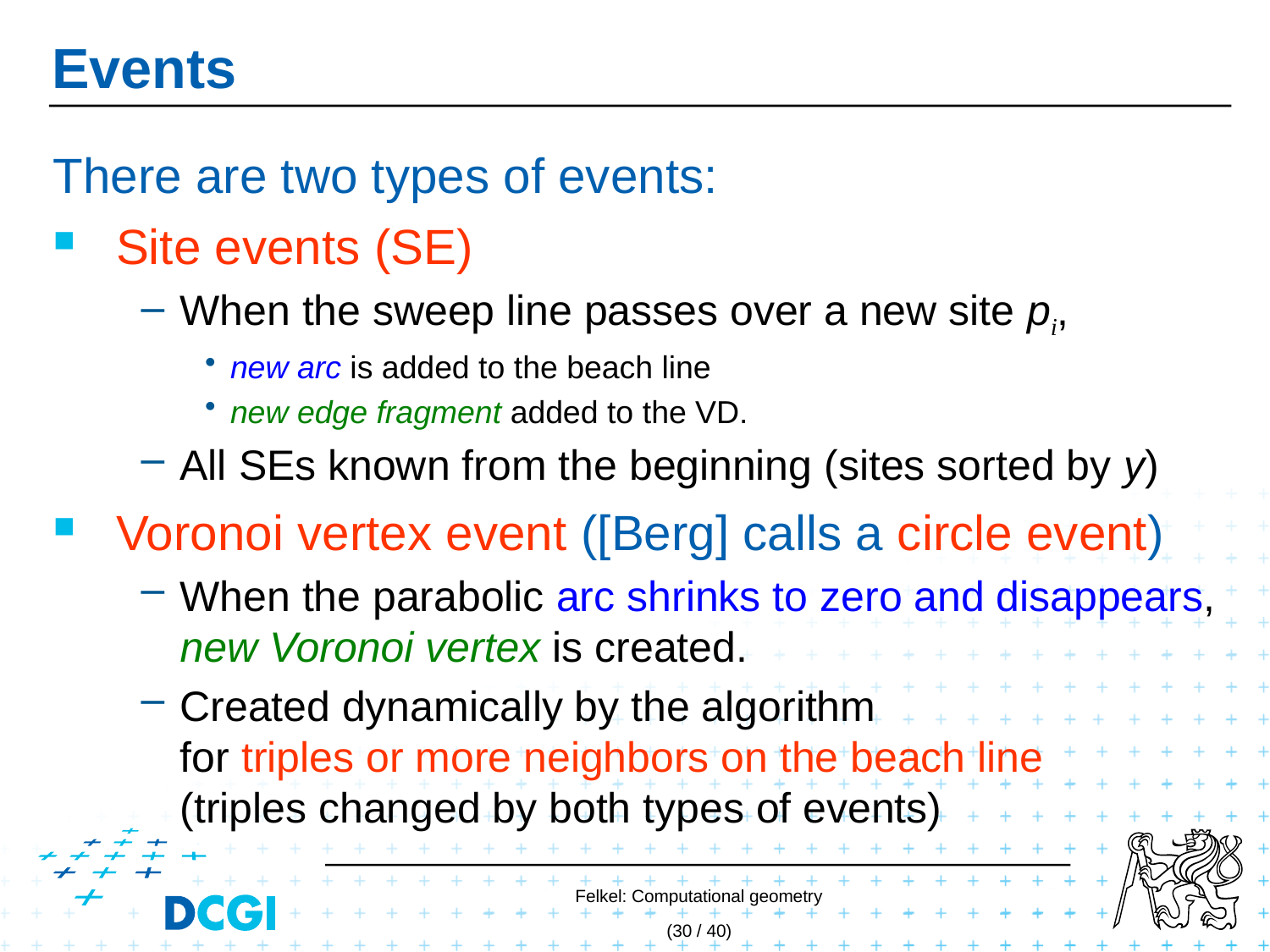

# Events
There are two types of events:
Site events (SE)
When the sweep line passes over a new site pi,
new arc is added to the beach line
new edge fragment added to the VD.
All SEs known from the beginning (sites sorted by y)
Voronoi vertex event ([Berg] calls a circle event)
When the parabolic arc shrinks to zero and disappears, new Voronoi vertex is created.
Created dynamically by the algorithm
for triples or more neighbors on the beach line
(triples changed by both types of events)
Felkel: Computational geometry
(30 / 40)